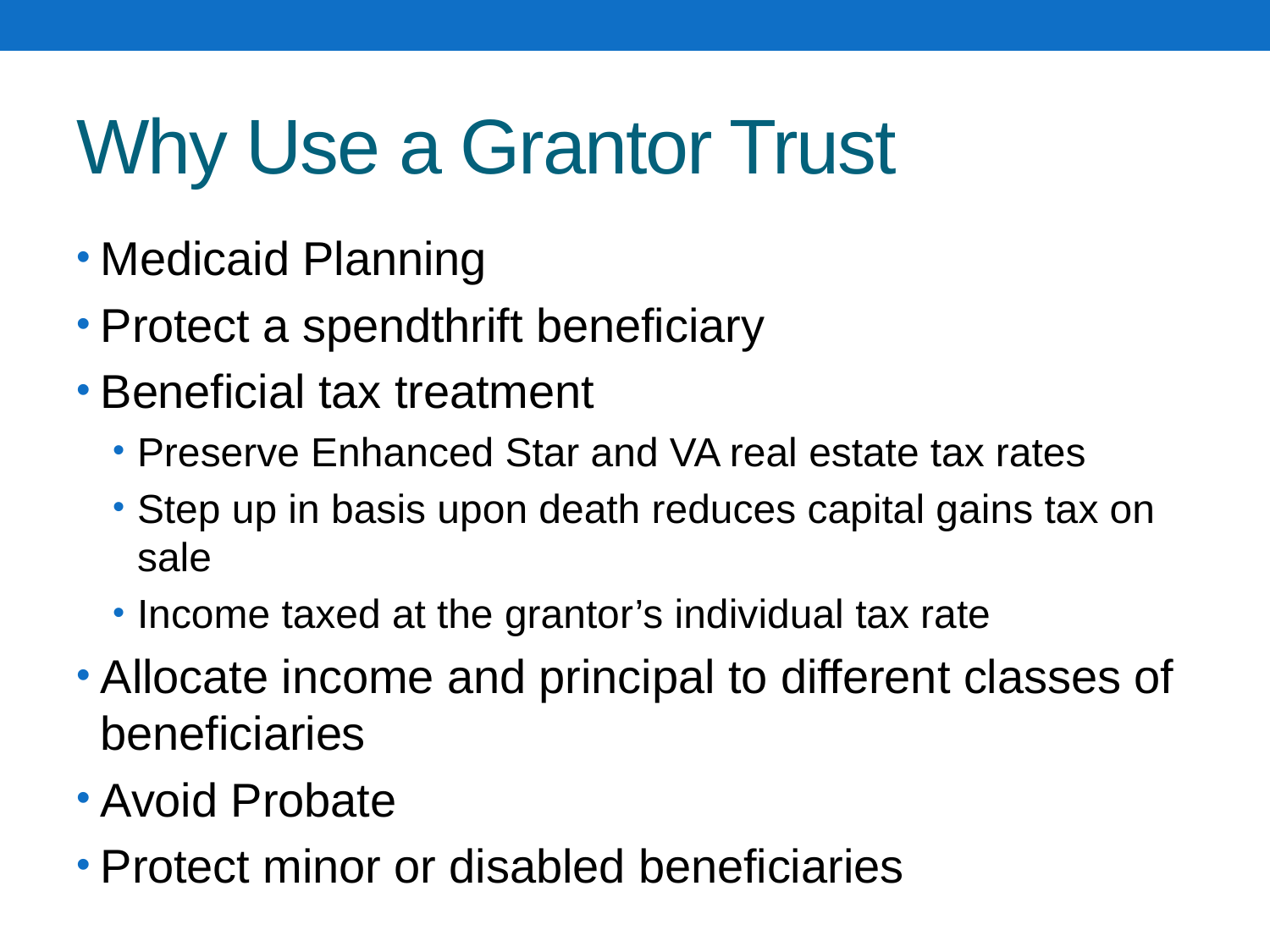

# Why Use a Grantor Trust
Medicaid Planning
Protect a spendthrift beneficiary
Beneficial tax treatment
Preserve Enhanced Star and VA real estate tax rates
Step up in basis upon death reduces capital gains tax on sale
Income taxed at the grantor’s individual tax rate
Allocate income and principal to different classes of beneficiaries
Avoid Probate
Protect minor or disabled beneficiaries